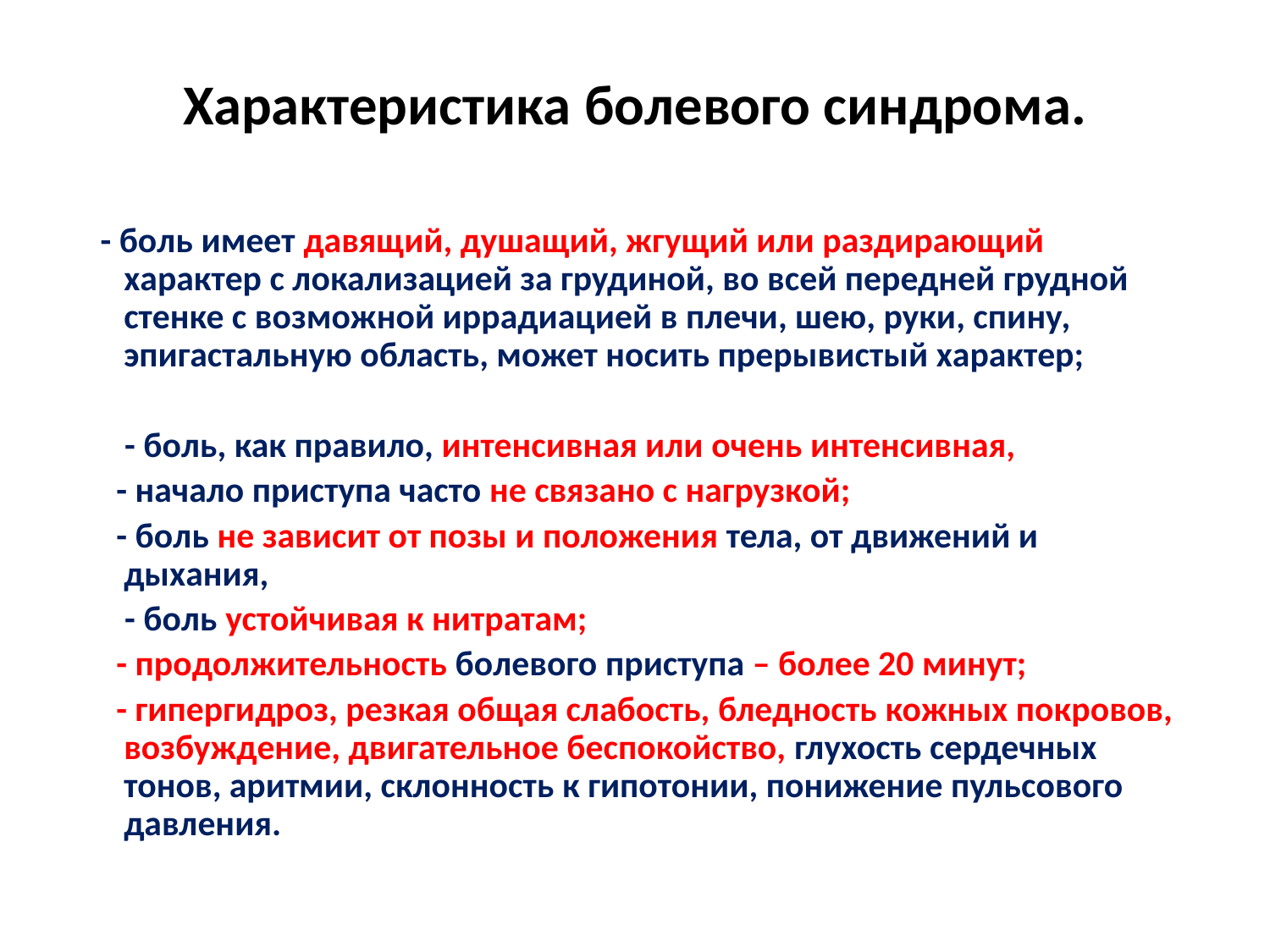

# Характеристика болевого синдрома.
   - боль имеет давящий, душащий, жгущий или раздирающий  характер с локализацией за грудиной, во всей передней грудной стенке с возможной иррадиацией в плечи, шею, руки, спину, эпигастальную область, может носить прерывистый характер;

      - боль, как правило, интенсивная или очень интенсивная,
     - начало приступа часто не связано с нагрузкой;
     - боль не зависит от позы и положения тела, от движений и  дыхания,
      - боль устойчивая к нитратам;
     - продолжительность болевого приступа – более 20 минут;
     - гипергидроз, резкая общая слабость, бледность кожных покровов, возбуждение, двигательное беспокойство, глухость сердечных тонов, аритмии, склонность к гипотонии, понижение пульсового давления.